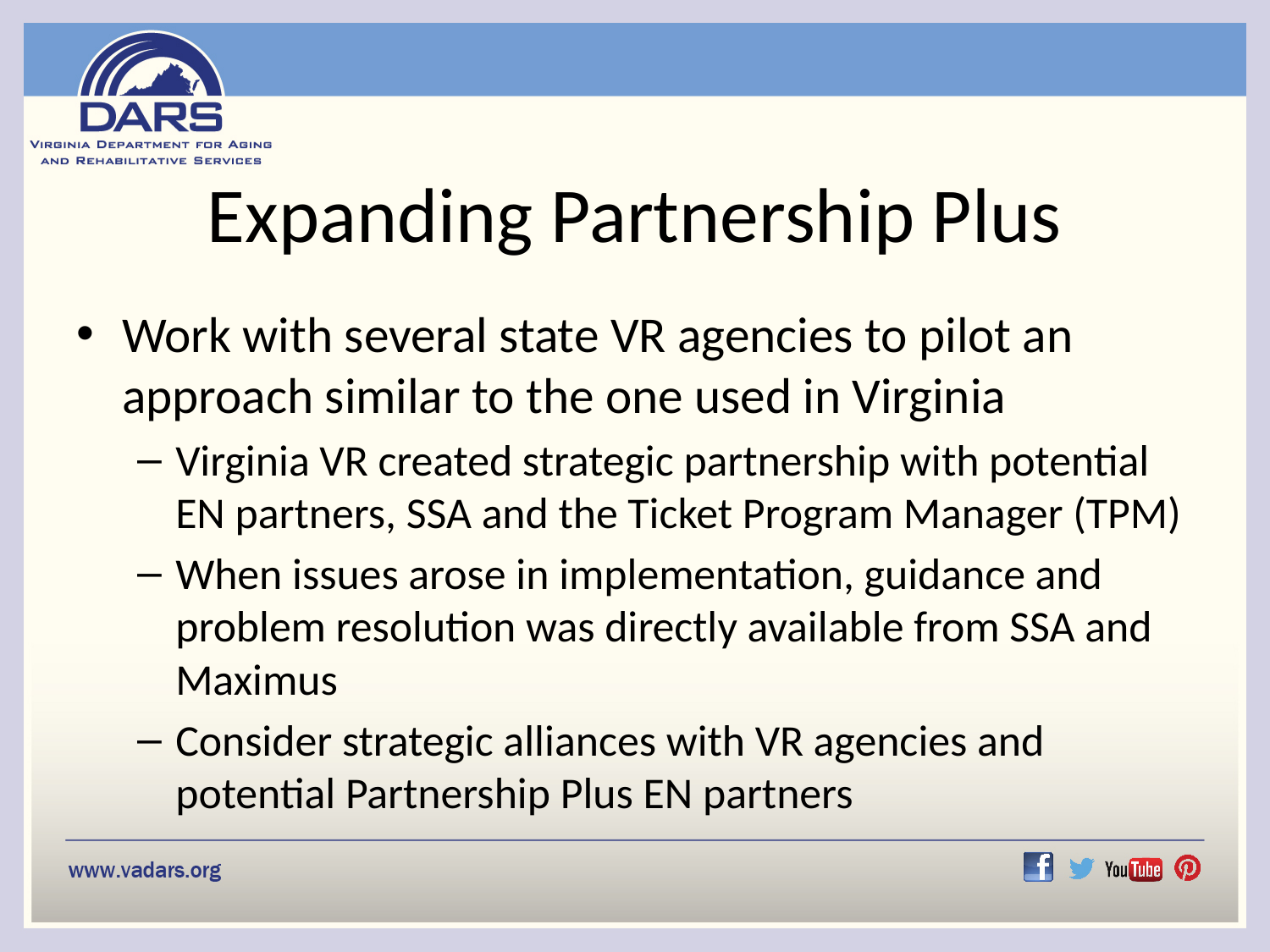

# Expanding Partnership Plus
Work with several state VR agencies to pilot an approach similar to the one used in Virginia
Virginia VR created strategic partnership with potential EN partners, SSA and the Ticket Program Manager (TPM)
When issues arose in implementation, guidance and problem resolution was directly available from SSA and Maximus
Consider strategic alliances with VR agencies and potential Partnership Plus EN partners